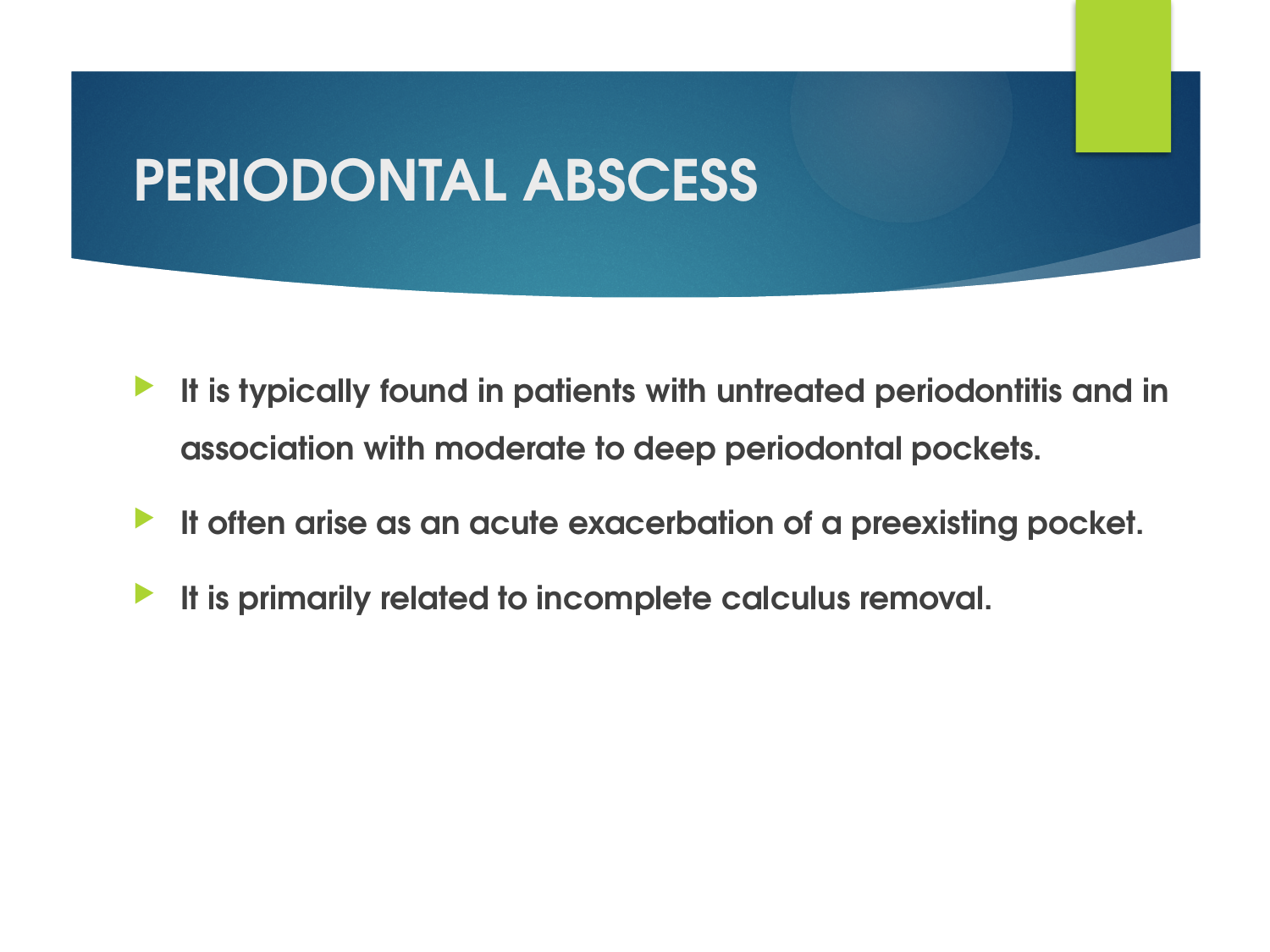

# PERIODONTAL ABSCESS
It is typically found in patients with untreated periodontitis and in association with moderate to deep periodontal pockets.
It often arise as an acute exacerbation of a preexisting pocket.
It is primarily related to incomplete calculus removal.